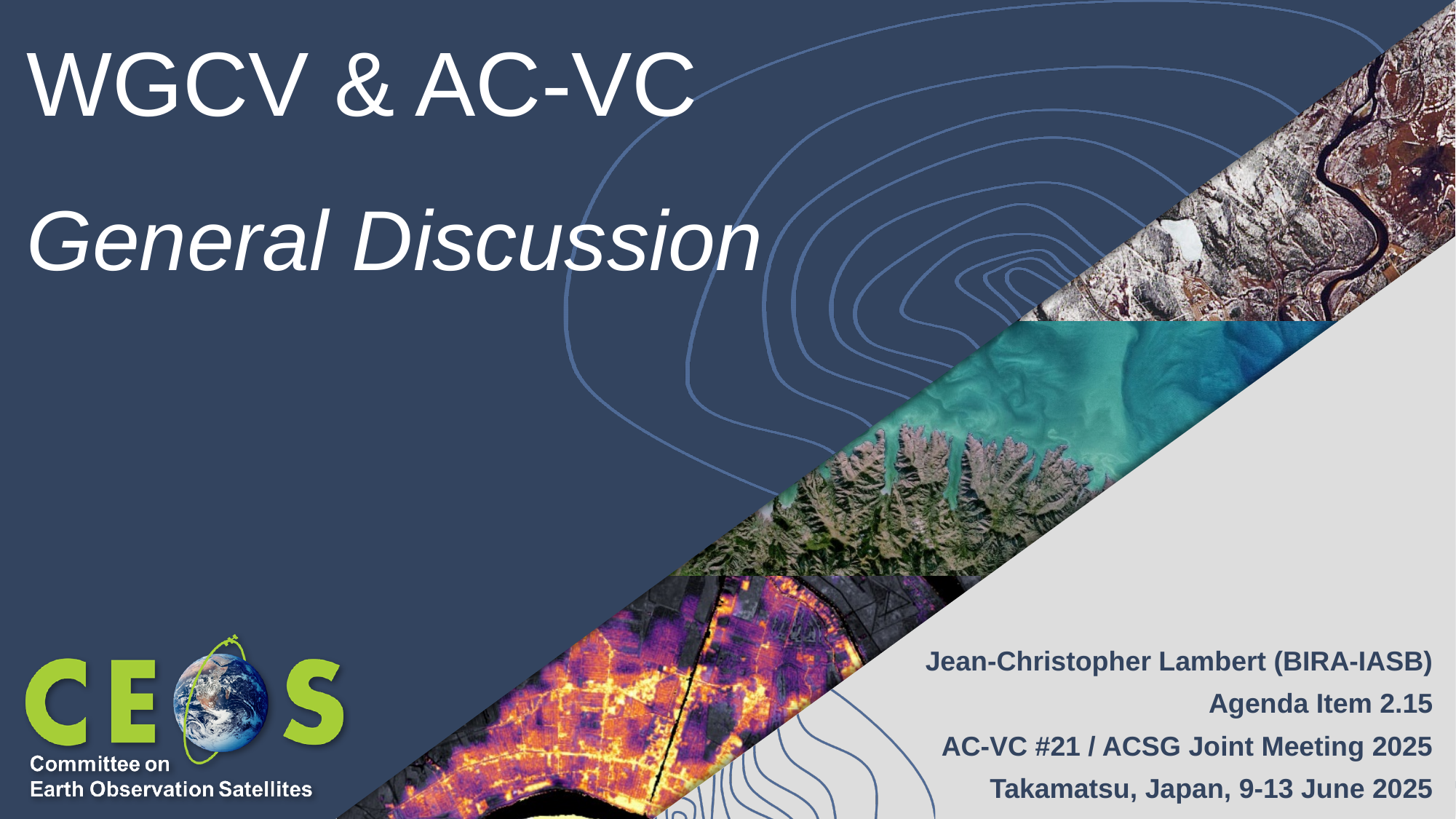

# WGCV & AC-VC General Discussion
Jean-Christopher Lambert (BIRA-IASB)
Agenda Item 2.15
AC-VC #21 / ACSG Joint Meeting 2025
Takamatsu, Japan, 9-13 June 2025